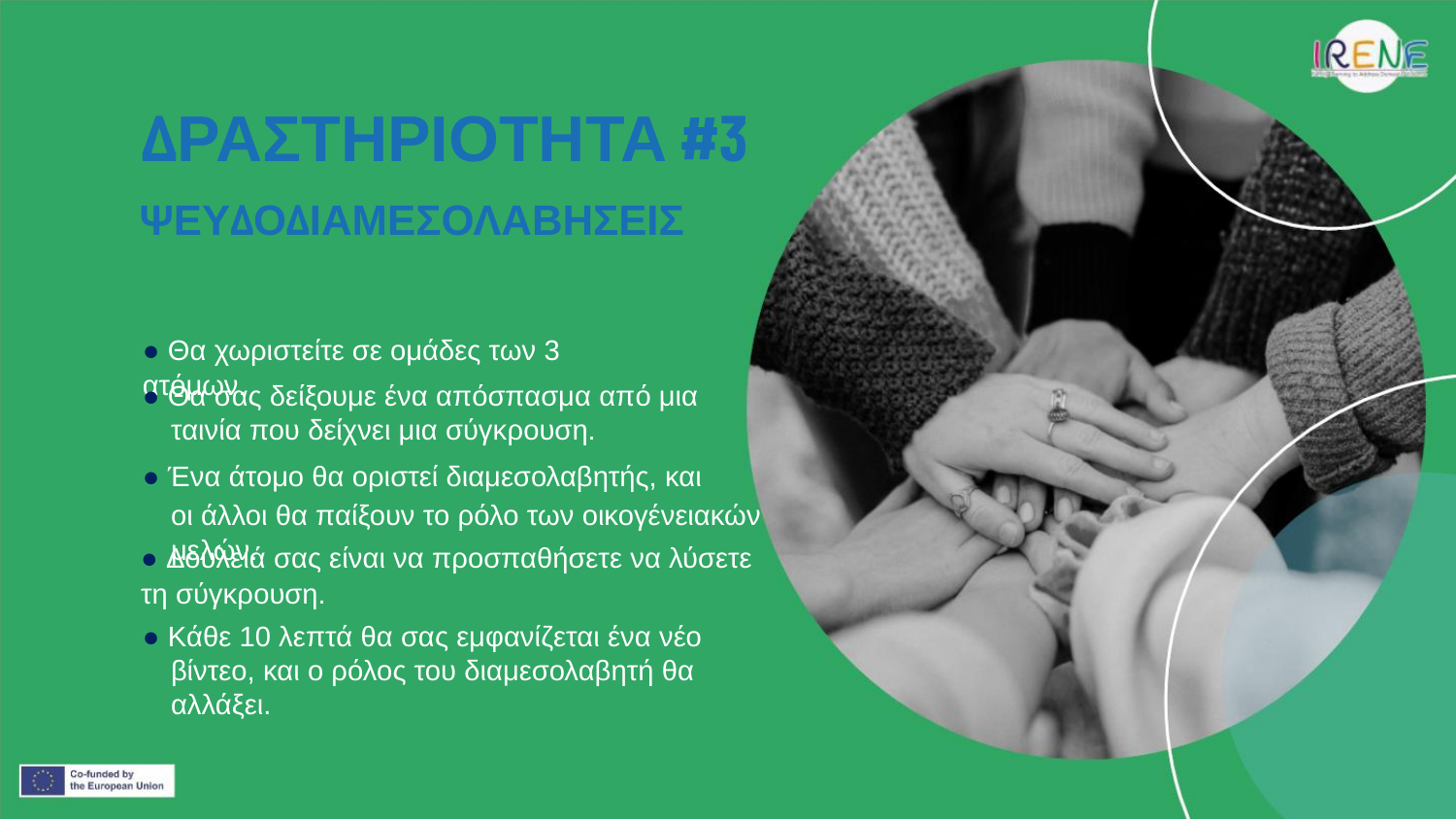

ΔΡΑΣΤΗΡΙΟΤΗΤΑ #3
ΨΕΥΔΟΔΙΑΜΕΣΟΛΑΒΗΣΕΙΣ
● Θα χωριστείτε σε ομάδες των 3 ατόμων.
● Θα σας δείξουμε ένα απόσπασμα από μια
ταινία που δείχνει μια σύγκρουση.
● Ένα άτομο θα οριστεί διαμεσολαβητής, και
οι άλλοι θα παίξουν το ρόλο των οικογένειακών μελών.
● Δουλειά σας είναι να προσπαθήσετε να λύσετε τη σύγκρουση.
● Κάθε 10 λεπτά θα σας εμφανίζεται ένα νέο
βίντεο, και ο ρόλος του διαμεσολαβητή θα αλλάξει.